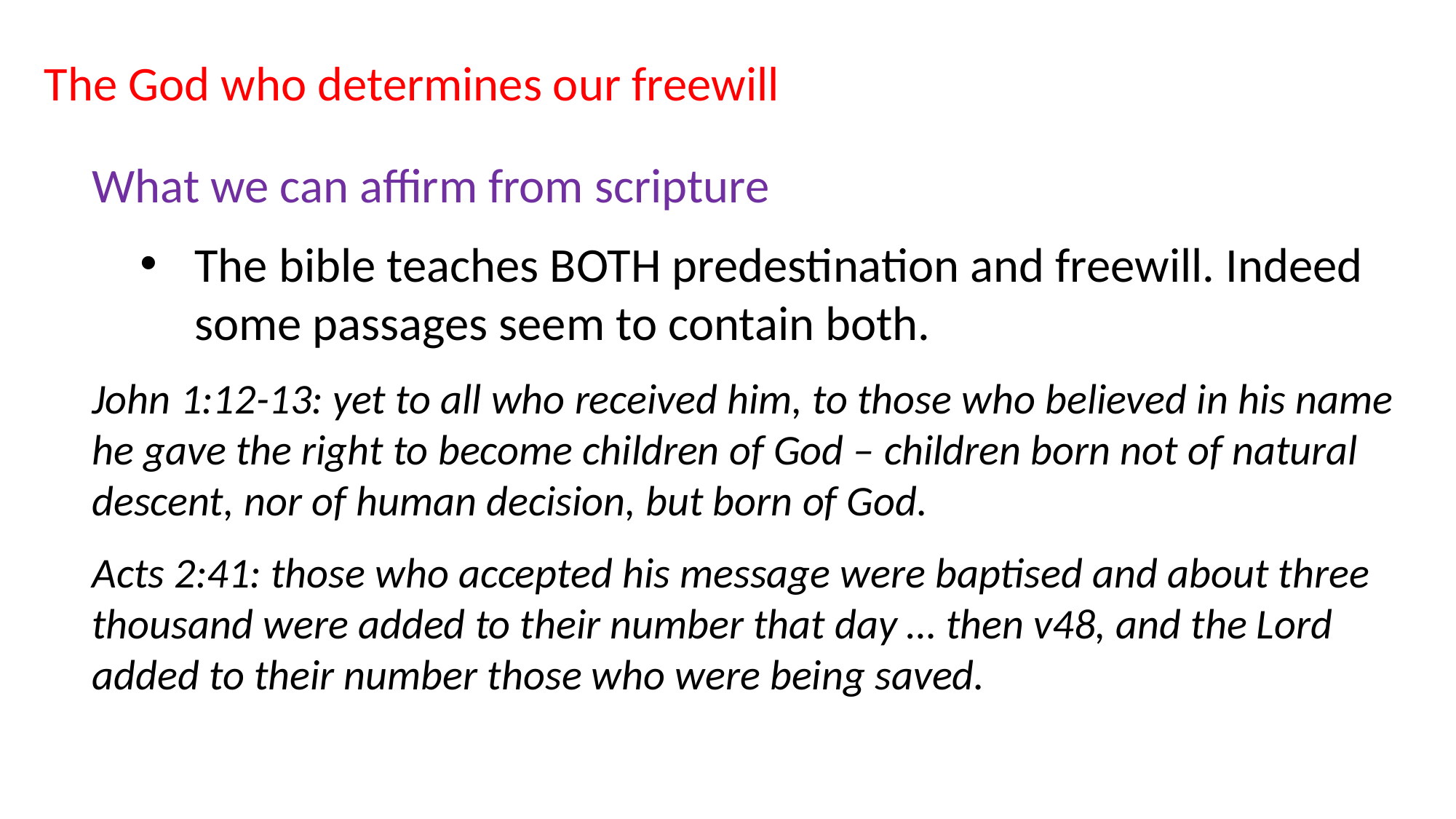

# The God who determines our freewill
What we can affirm from scripture
The bible teaches BOTH predestination and freewill. Indeed some passages seem to contain both.
John 1:12-13: yet to all who received him, to those who believed in his name he gave the right to become children of God – children born not of natural descent, nor of human decision, but born of God.
Acts 2:41: those who accepted his message were baptised and about three thousand were added to their number that day … then v48, and the Lord added to their number those who were being saved.